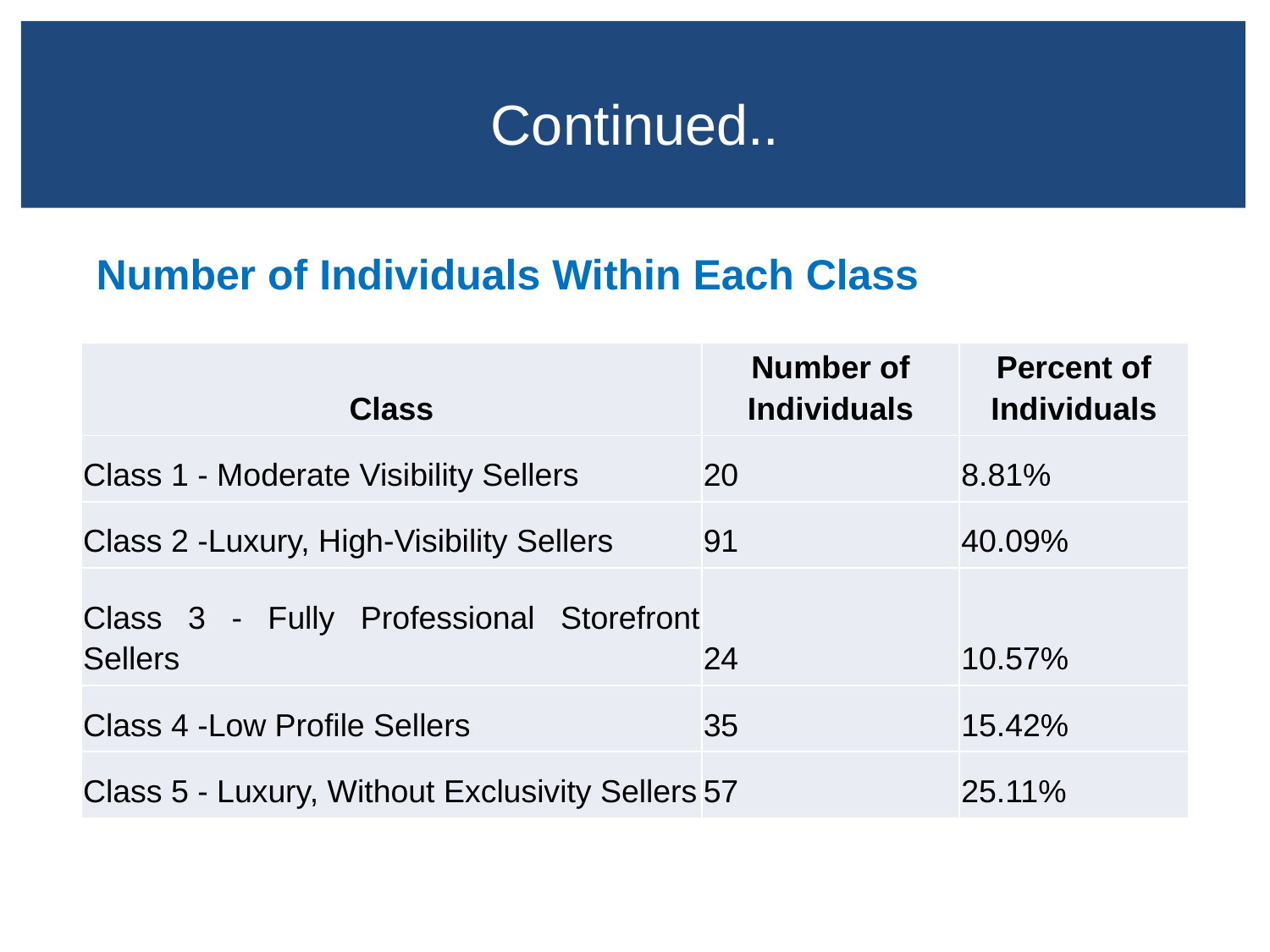

# Continued..
Number of Individuals Within Each Class

| Class | Number of Individuals | Percent of Individuals |
| --- | --- | --- |
| Class 1 - Moderate Visibility Sellers | 20 | 8.81% |
| Class 2 -Luxury, High-Visibility Sellers | 91 | 40.09% |
| Class 3 - Fully Professional Storefront Sellers | 24 | 10.57% |
| Class 4 -Low Profile Sellers | 35 | 15.42% |
| Class 5 - Luxury, Without Exclusivity Sellers | 57 | 25.11% |